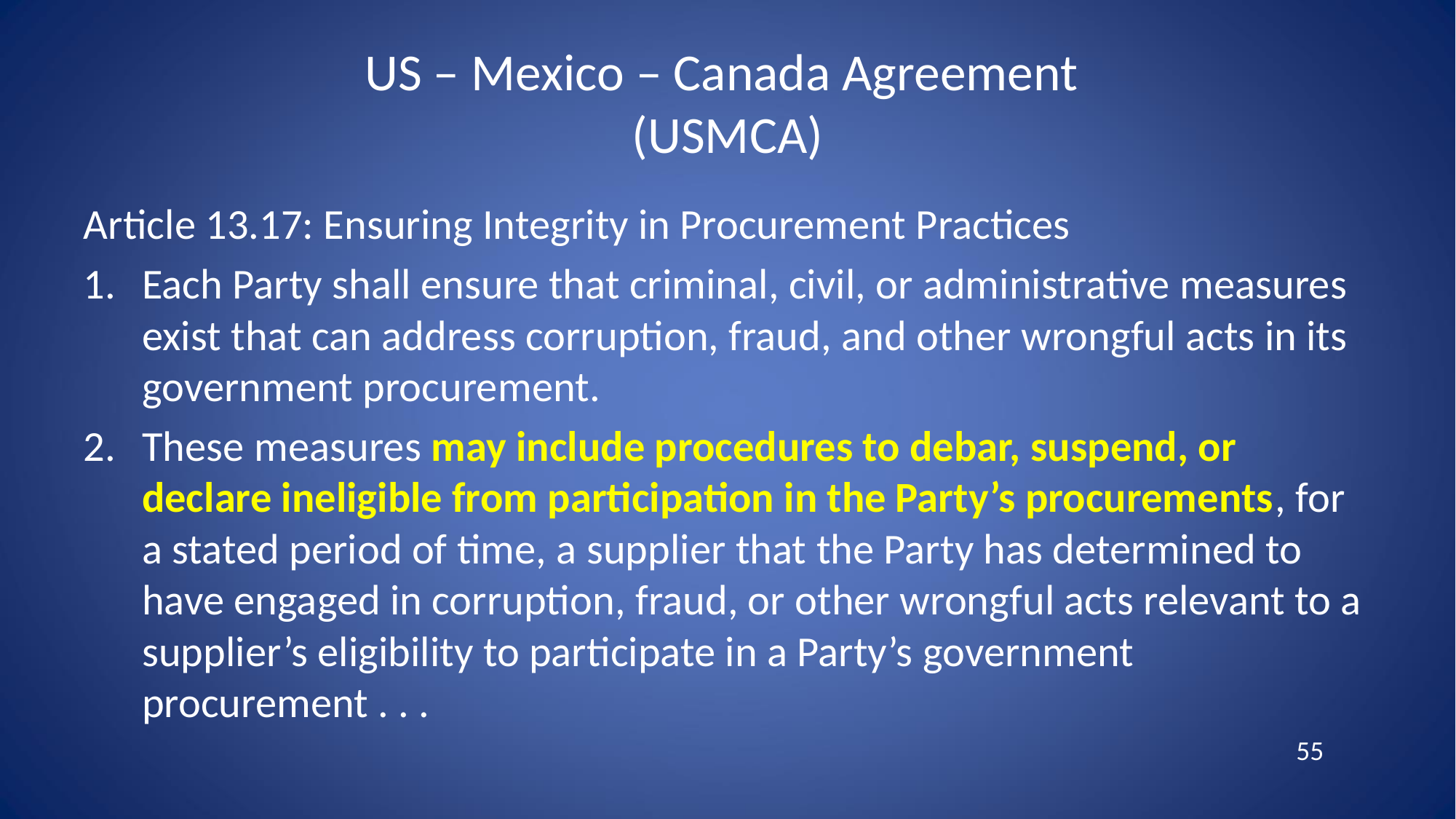

# US – Mexico – Canada Agreement (USMCA)
Article 13.17: Ensuring Integrity in Procurement Practices
Each Party shall ensure that criminal, civil, or administrative measures exist that can address corruption, fraud, and other wrongful acts in its government procurement.
These measures may include procedures to debar, suspend, or declare ineligible from participation in the Party’s procurements, for a stated period of time, a supplier that the Party has determined to have engaged in corruption, fraud, or other wrongful acts relevant to a supplier’s eligibility to participate in a Party’s government procurement . . .